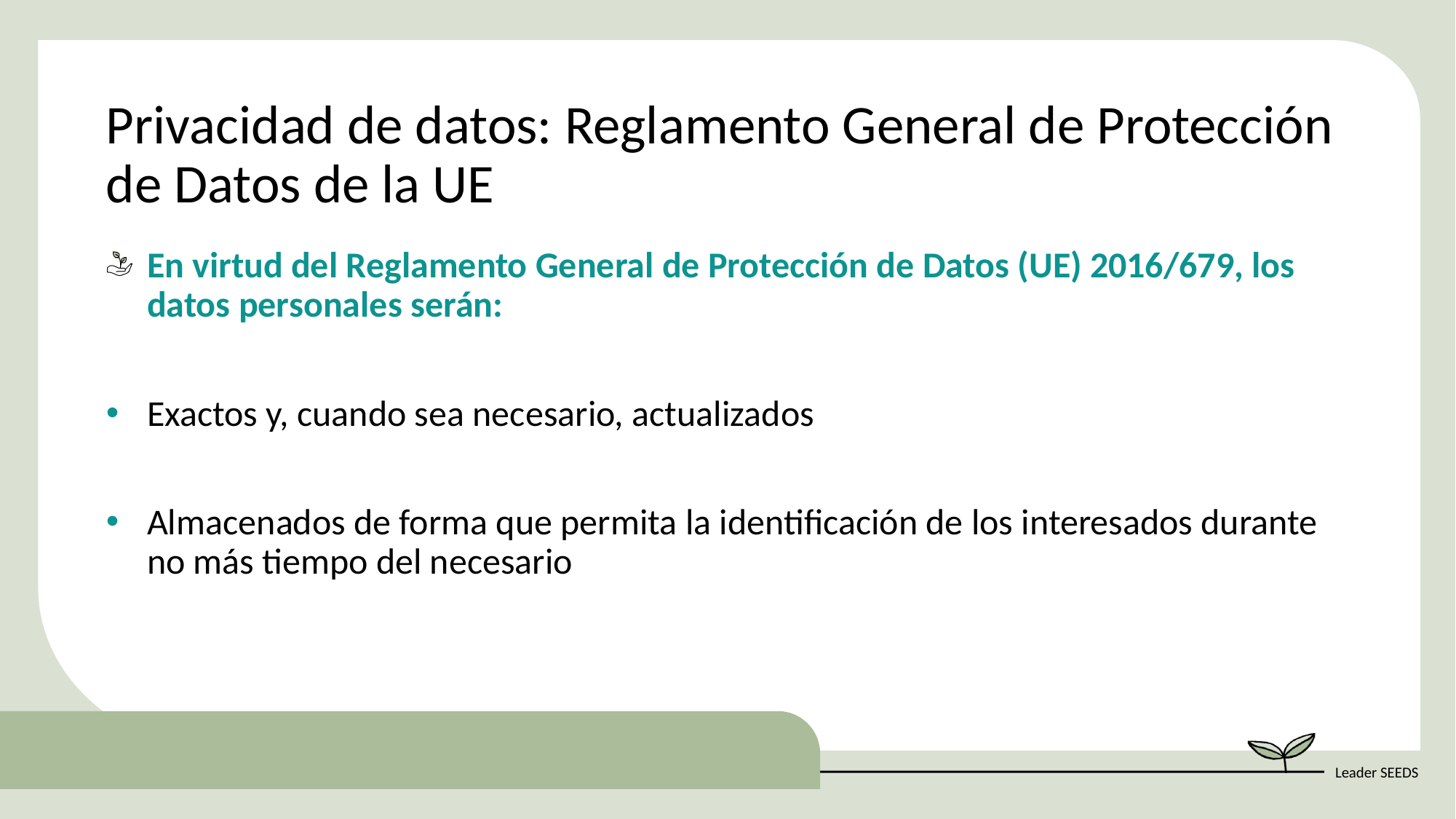

Privacidad de datos: Reglamento General de Protección de Datos de la UE

En virtud del Reglamento General de Protección de Datos (UE) 2016/679, los datos personales serán:

Exactos y, cuando sea necesario, actualizados

Almacenados de forma que permita la identificación de los interesados durante no más tiempo del necesario